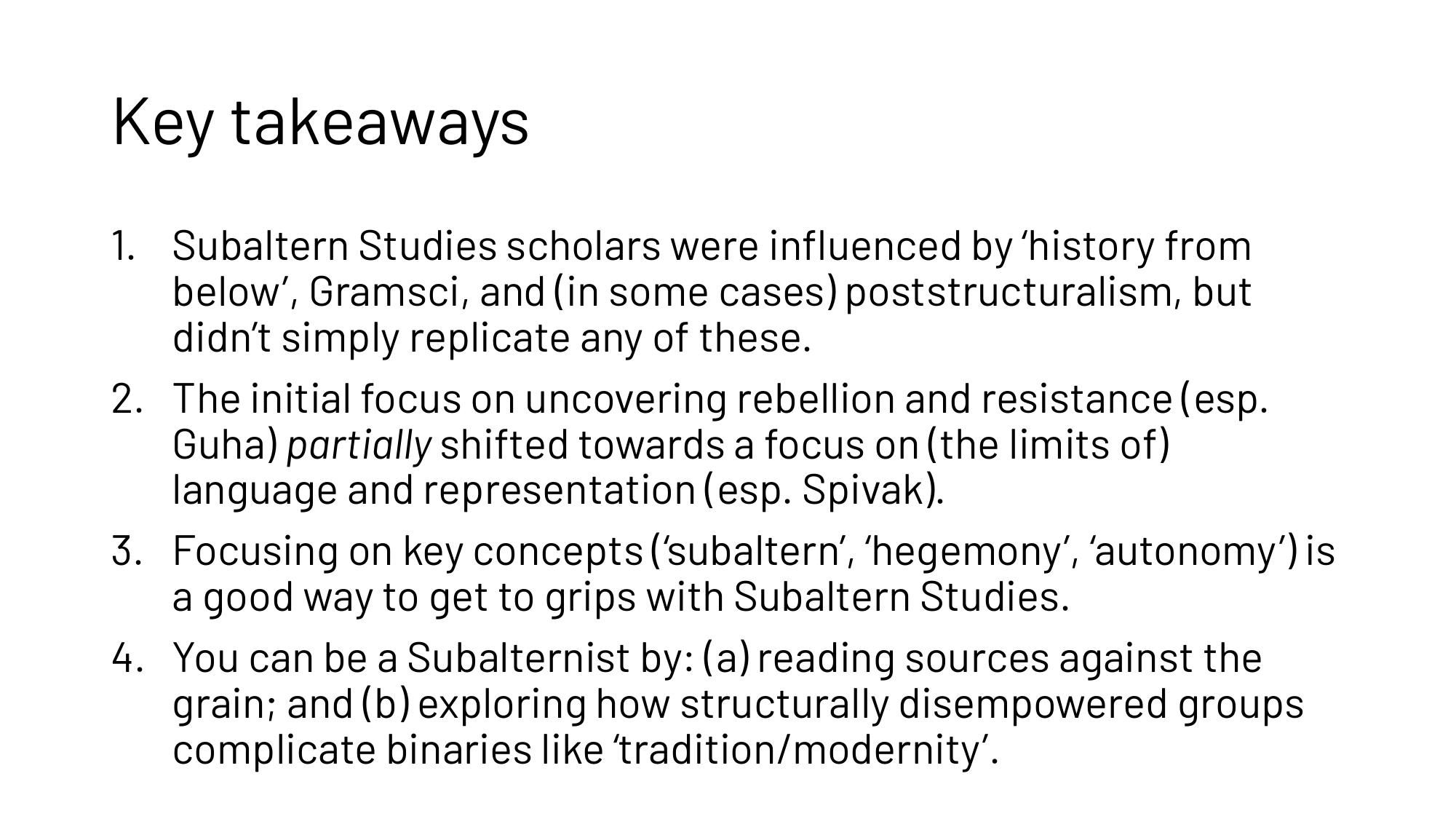

# Key takeaways
Subaltern Studies scholars were influenced by ‘history from below’, Gramsci, and (in some cases) poststructuralism, but didn’t simply replicate any of these.
The initial focus on uncovering rebellion and resistance (esp. Guha) partially shifted towards a focus on (the limits of) language and representation (esp. Spivak).
Focusing on key concepts (‘subaltern’, ‘hegemony’, ‘autonomy’) is a good way to get to grips with Subaltern Studies.
You can be a Subalternist by: (a) reading sources against the grain; and (b) exploring how structurally disempowered groups complicate binaries like ‘tradition/modernity’.